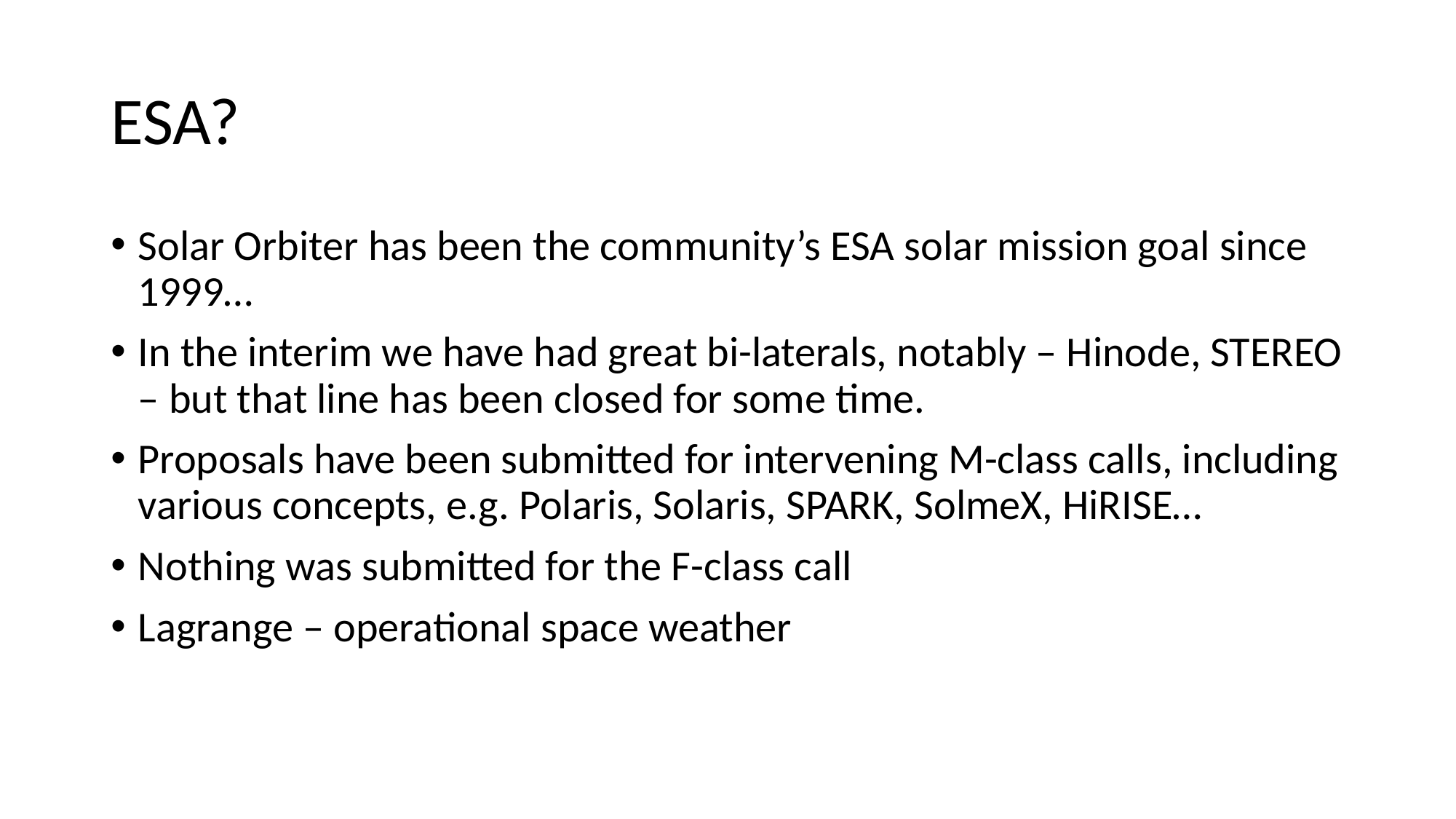

# ESA?
Solar Orbiter has been the community’s ESA solar mission goal since 1999…
In the interim we have had great bi-laterals, notably – Hinode, STEREO – but that line has been closed for some time.
Proposals have been submitted for intervening M-class calls, including various concepts, e.g. Polaris, Solaris, SPARK, SolmeX, HiRISE…
Nothing was submitted for the F-class call
Lagrange – operational space weather